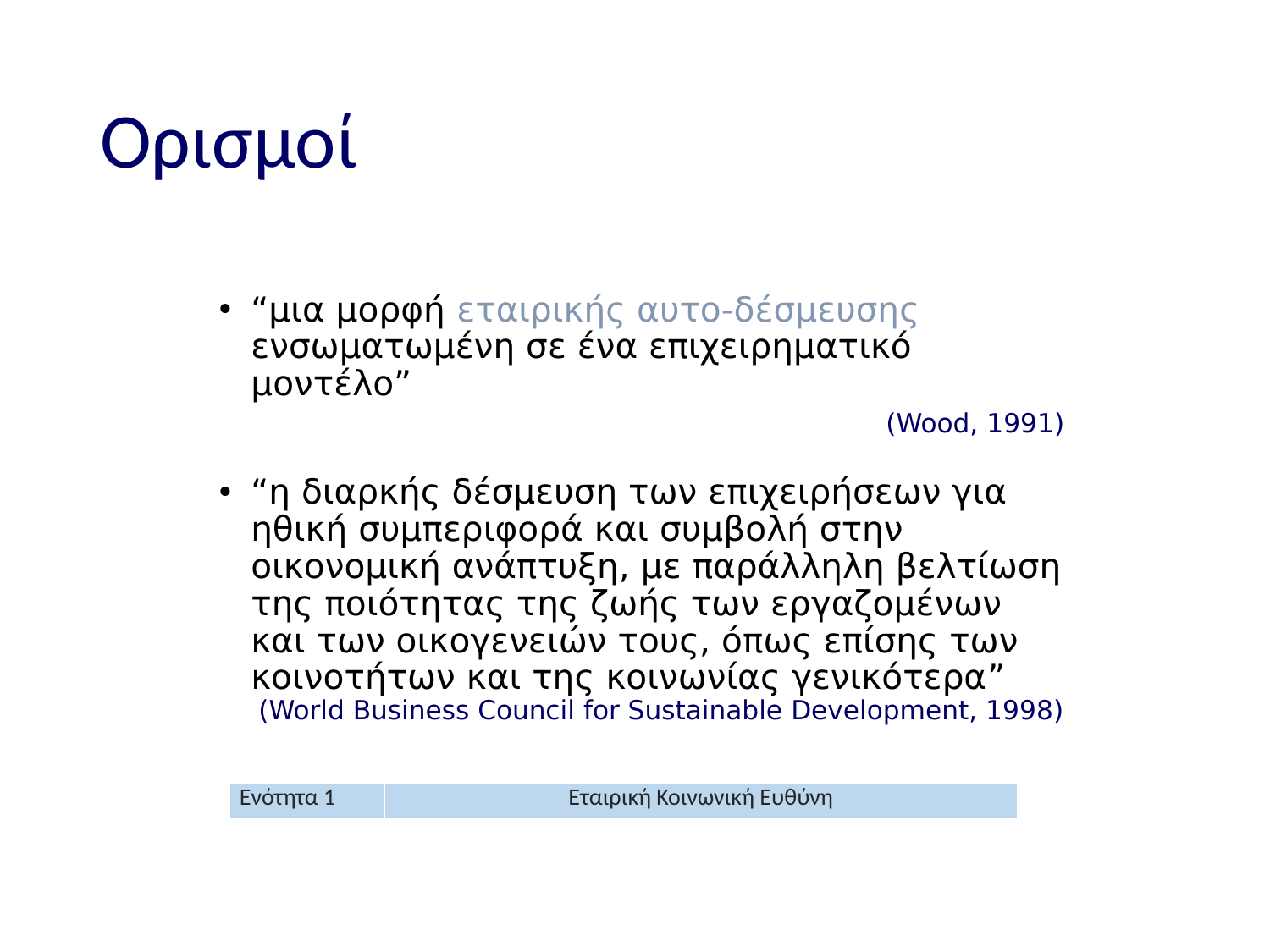

# Ορισμοί
“μια μορφή εταιρικής αυτο-δέσμευσης ενσωματωμένη σε ένα επιχειρηματικό μοντέλο”
 (Wood, 1991)

“η διαρκής δέσμευση των επιχειρήσεων για ηθική συμπεριφορά και συμβολή στην οικονομική ανάπτυξη, με παράλληλη βελτίωση της ποιότητας της ζωής των εργαζομένων και των οικογενειών τους, όπως επίσης των κοινοτήτων και της κοινωνίας γενικότερα”
(World Business Council for Sustainable Development, 1998)

| Ενότητα 1 | Εταιρική Κοινωνική Ευθύνη |
| --- | --- |
6